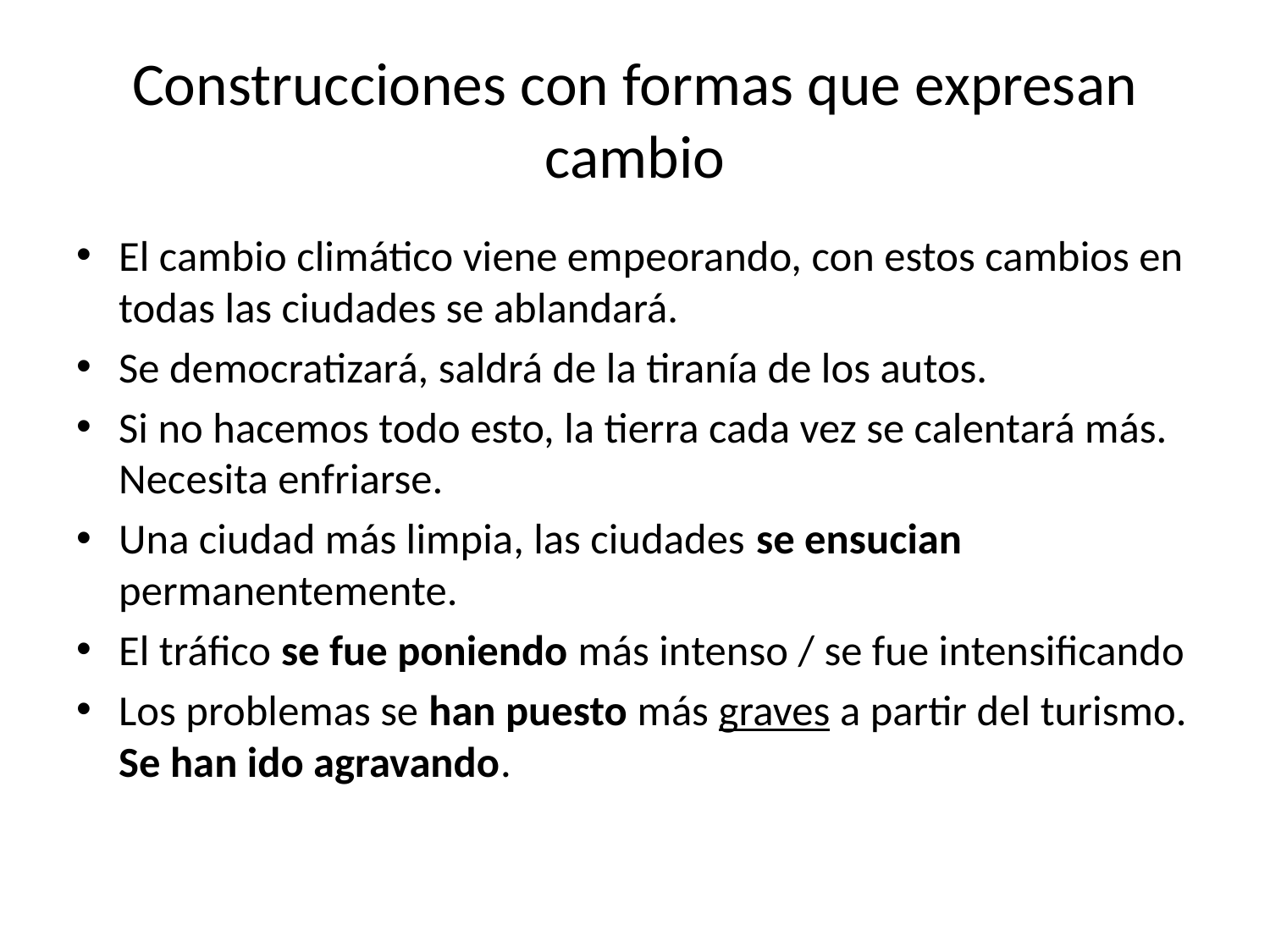

# Construcciones con formas que expresan cambio
El cambio climático viene empeorando, con estos cambios en todas las ciudades se ablandará.
Se democratizará, saldrá de la tiranía de los autos.
Si no hacemos todo esto, la tierra cada vez se calentará más. Necesita enfriarse.
Una ciudad más limpia, las ciudades se ensucian permanentemente.
El tráfico se fue poniendo más intenso / se fue intensificando
Los problemas se han puesto más graves a partir del turismo. Se han ido agravando.